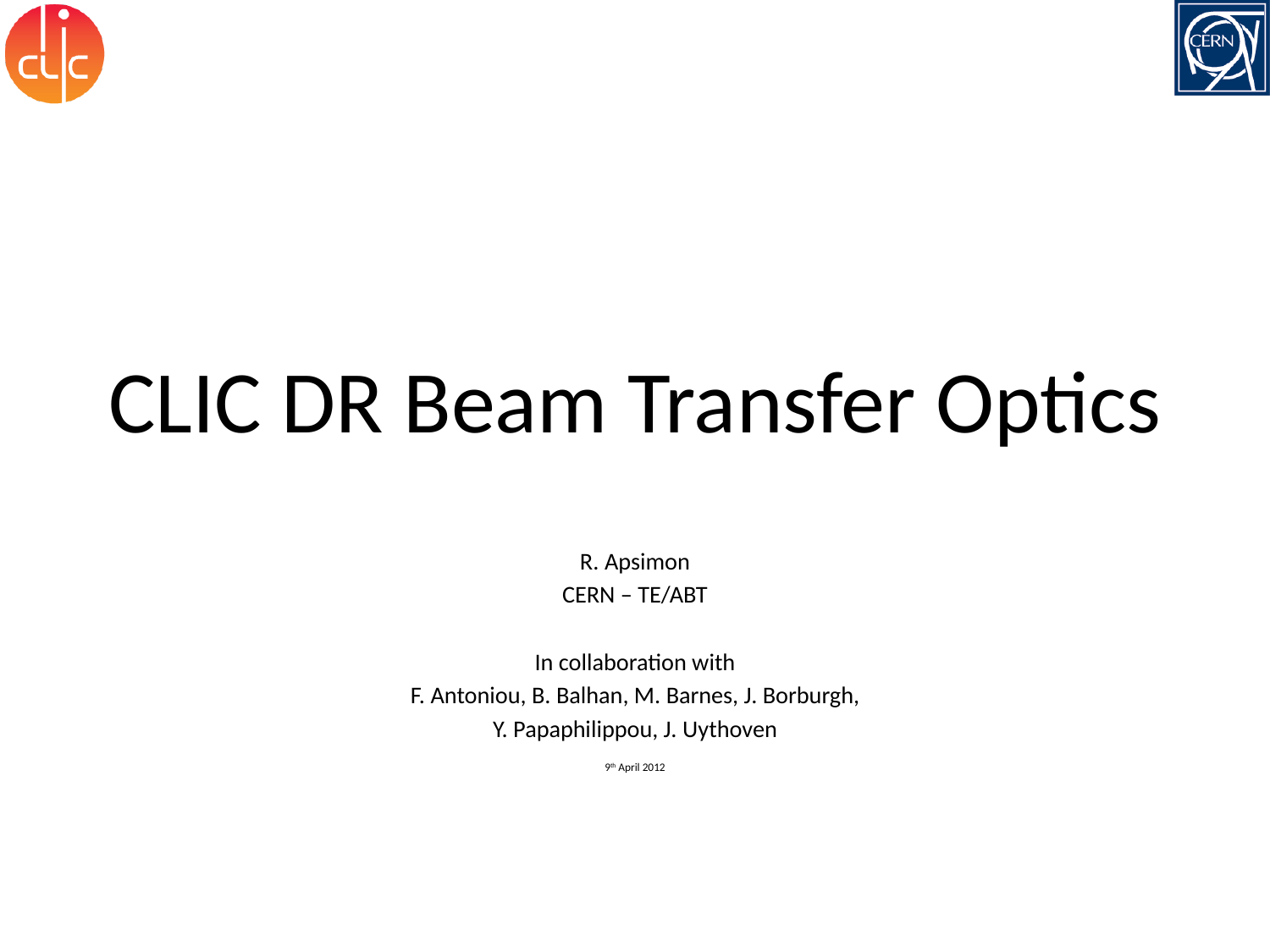

# CLIC DR Beam Transfer Optics
R. Apsimon
CERN – TE/ABT

In collaboration with
F. Antoniou, B. Balhan, M. Barnes, J. Borburgh,
Y. Papaphilippou, J. Uythoven

9th April 2012